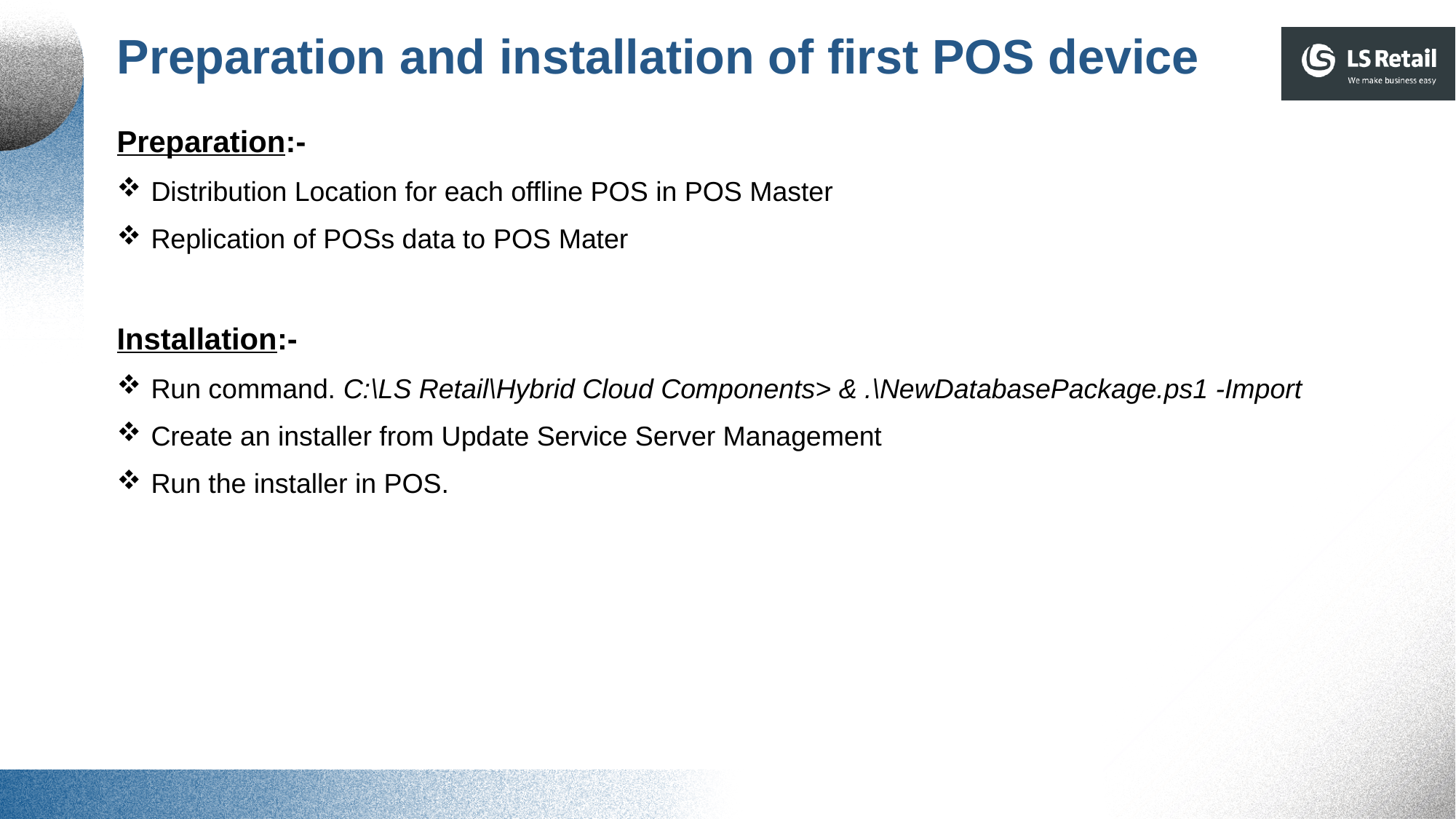

Preparation and installation of first POS device
Preparation:-
Distribution Location for each offline POS in POS Master
Replication of POSs data to POS Mater

Installation:-
Run command. C:\LS Retail\Hybrid Cloud Components> & .\NewDatabasePackage.ps1 -Import
Create an installer from Update Service Server Management
Run the installer in POS.